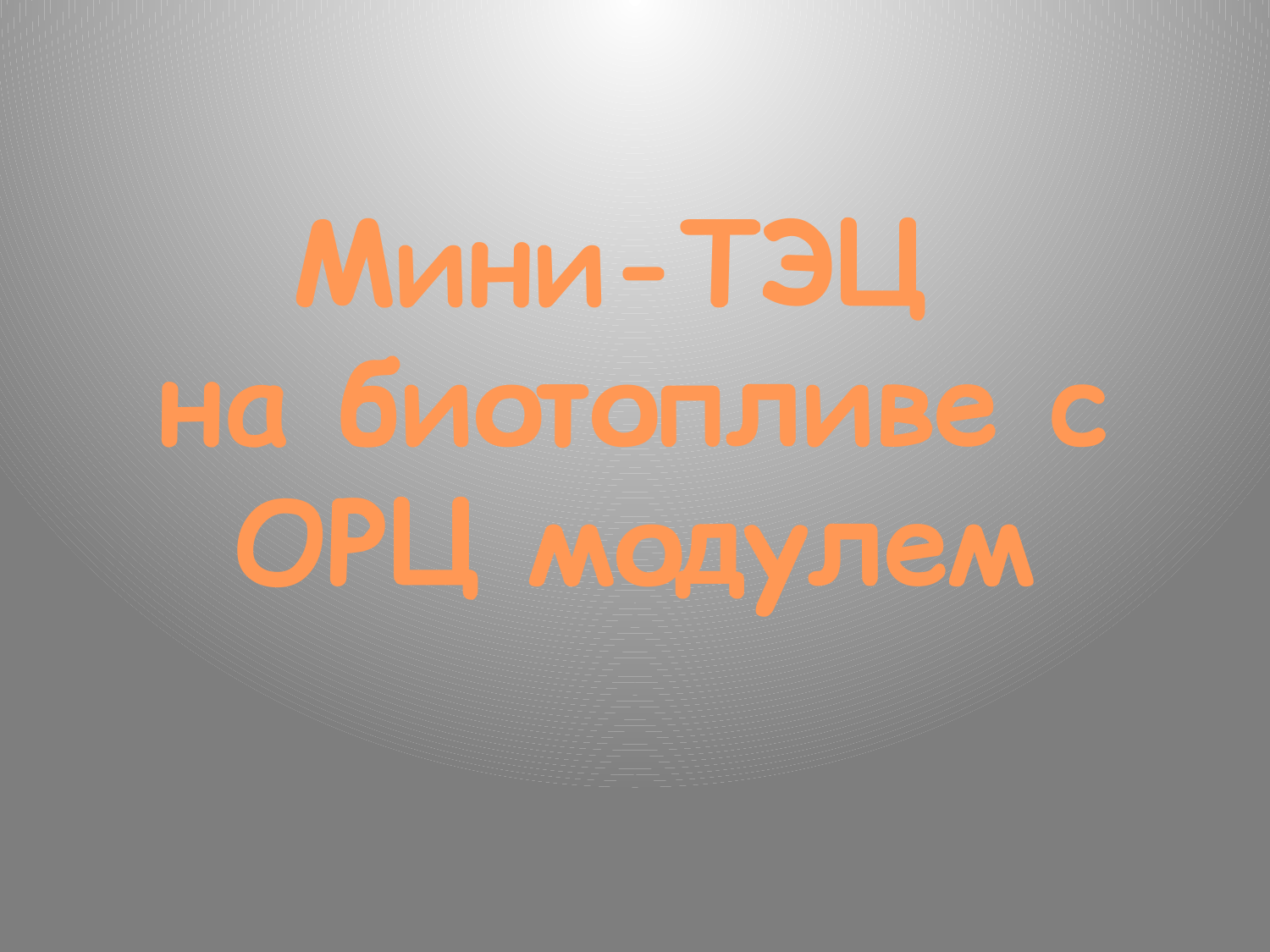

# Мини-ТЭЦ на биотопливе с ОРЦ модулем